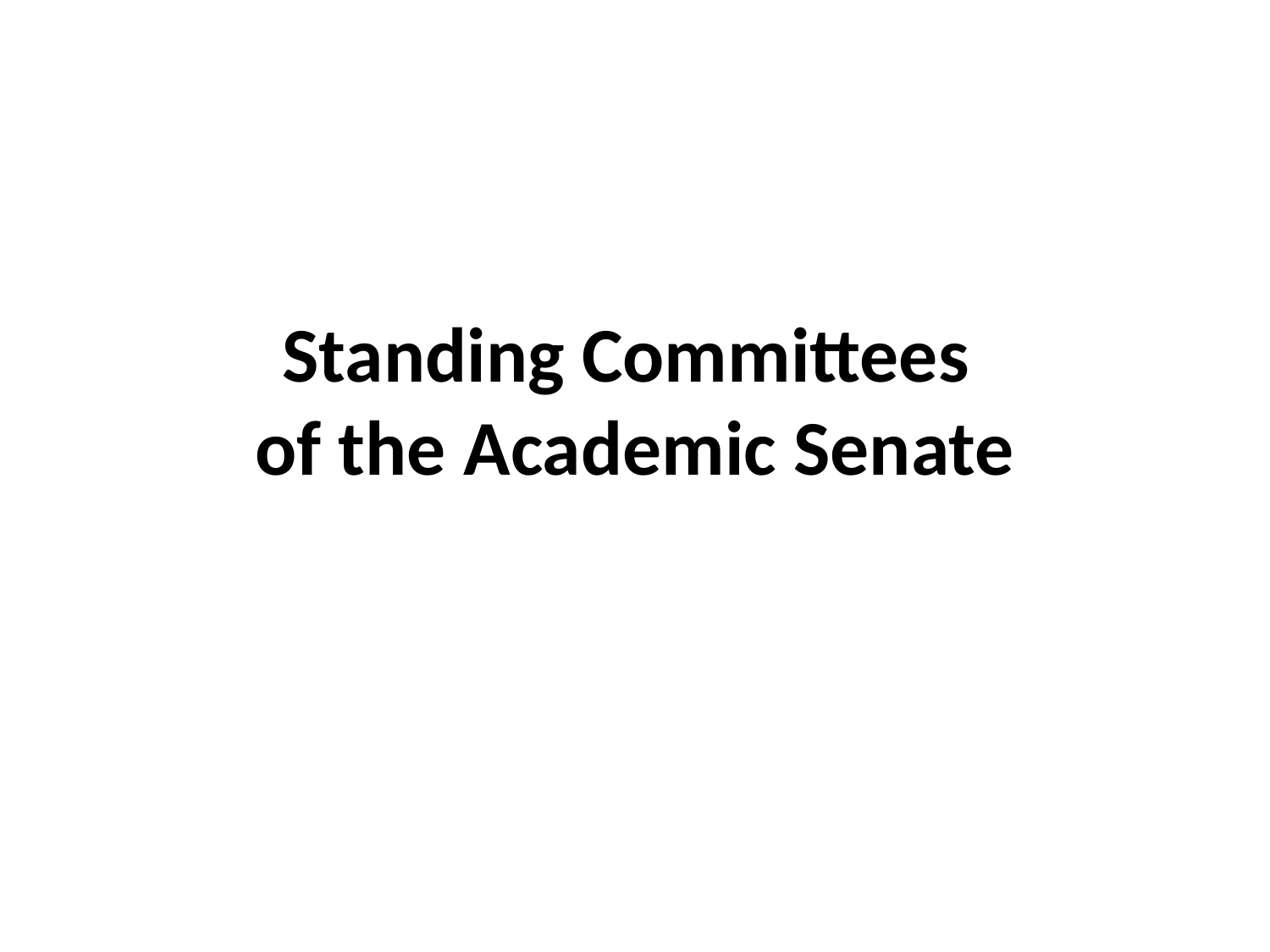

# Standing Committees of the Academic Senate